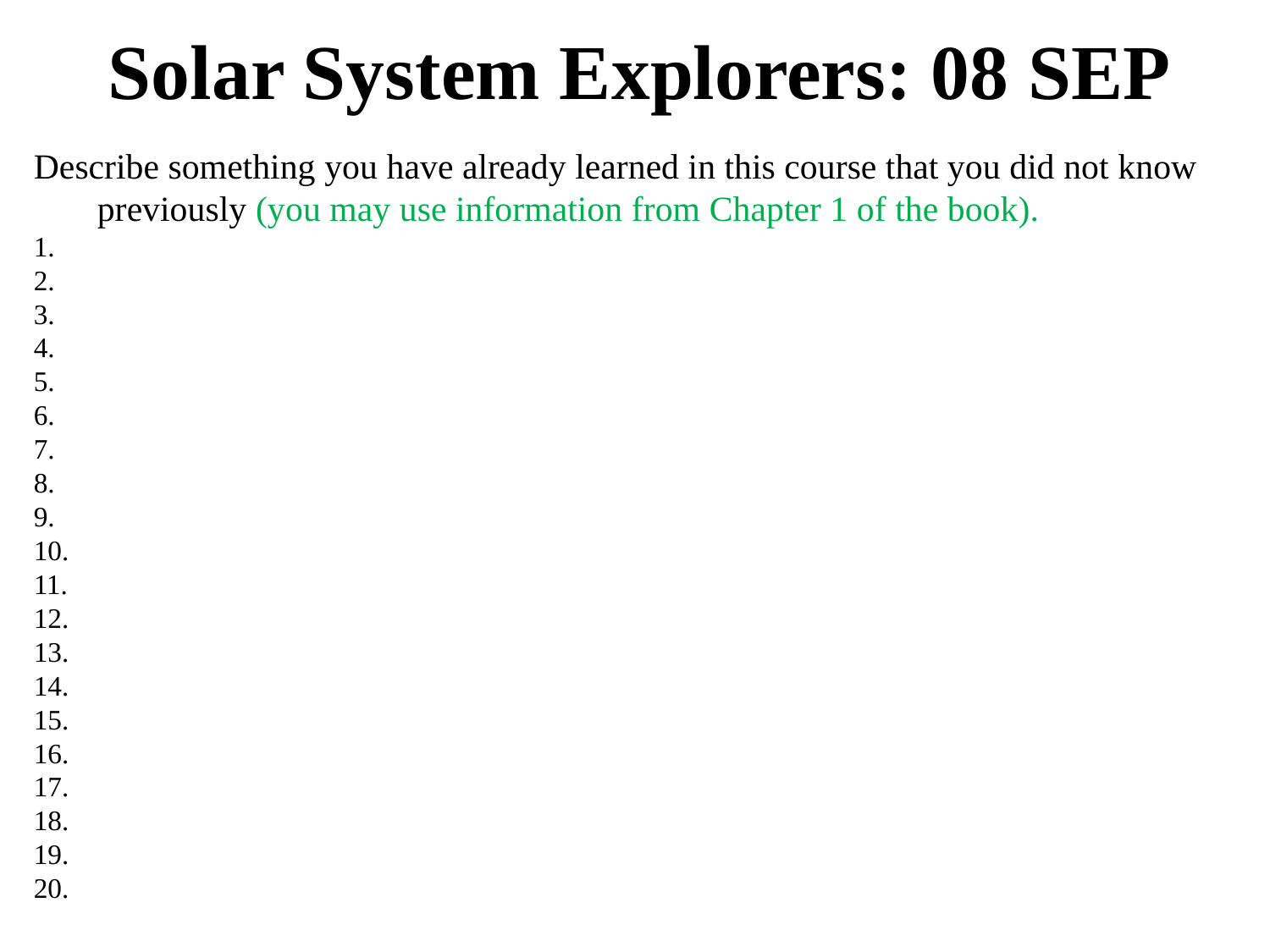

# Solar System Explorers: 08 SEP
Describe something you have already learned in this course that you did not know previously (you may use information from Chapter 1 of the book).
1.
2.
3.
4.
5.
6.
7.
8.
9.
10.
11.
12.
13.
14.
15.
16.
17.
18.
19.
20.